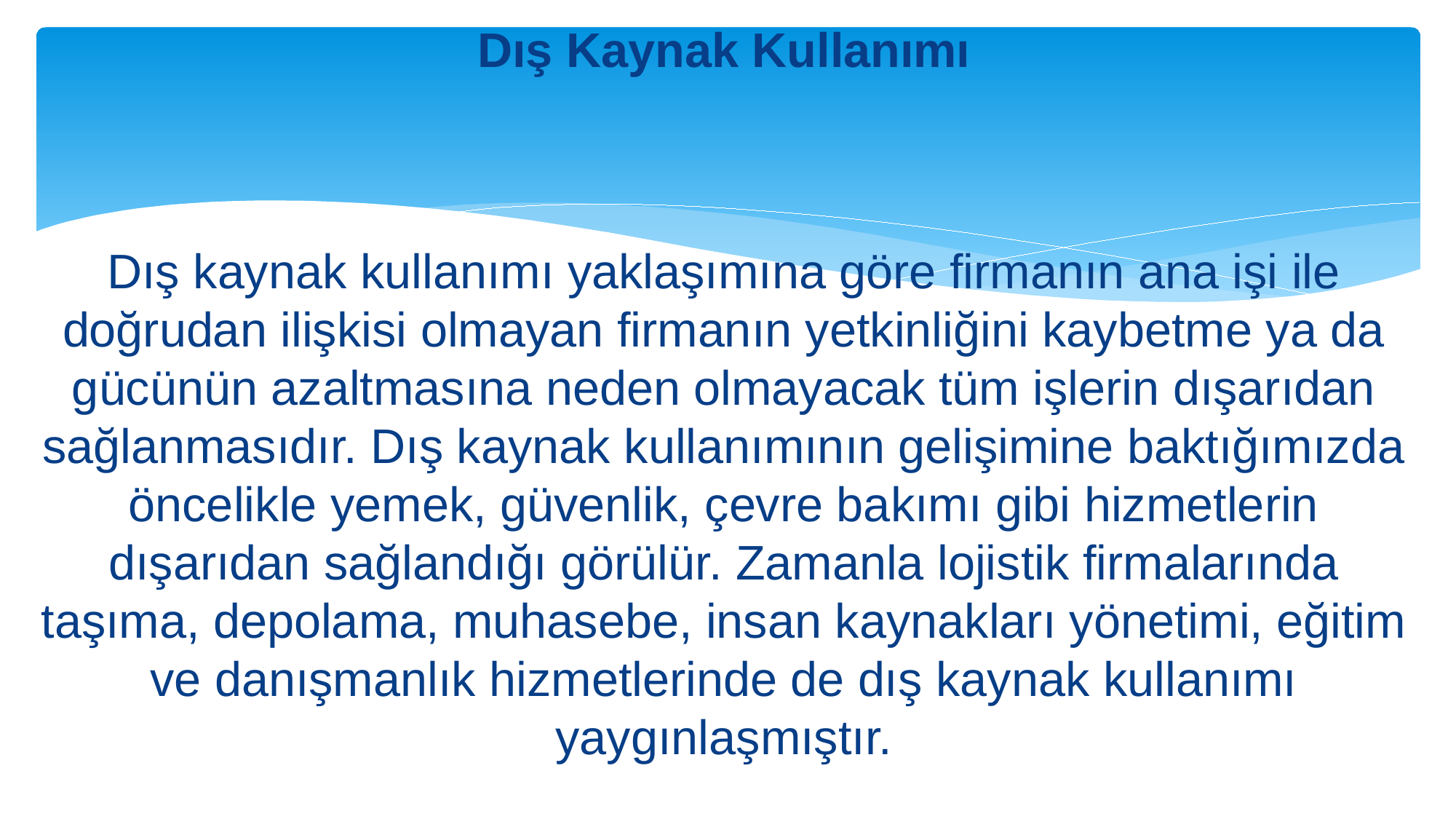

# Dış Kaynak Kullanımı

Dış kaynak kullanımı yaklaşımına göre firmanın ana işi ile doğrudan ilişkisi olmayan firmanın yetkinliğini kaybetme ya da gücünün azaltmasına neden olmayacak tüm işlerin dışarıdan sağlanmasıdır. Dış kaynak kullanımının gelişimine baktığımızda öncelikle yemek, güvenlik, çevre bakımı gibi hizmetlerin dışarıdan sağlandığı görülür. Zamanla lojistik firmalarında taşıma, depolama, muhasebe, insan kaynakları yönetimi, eğitim ve danışmanlık hizmetlerinde de dış kaynak kullanımı yaygınlaşmıştır.